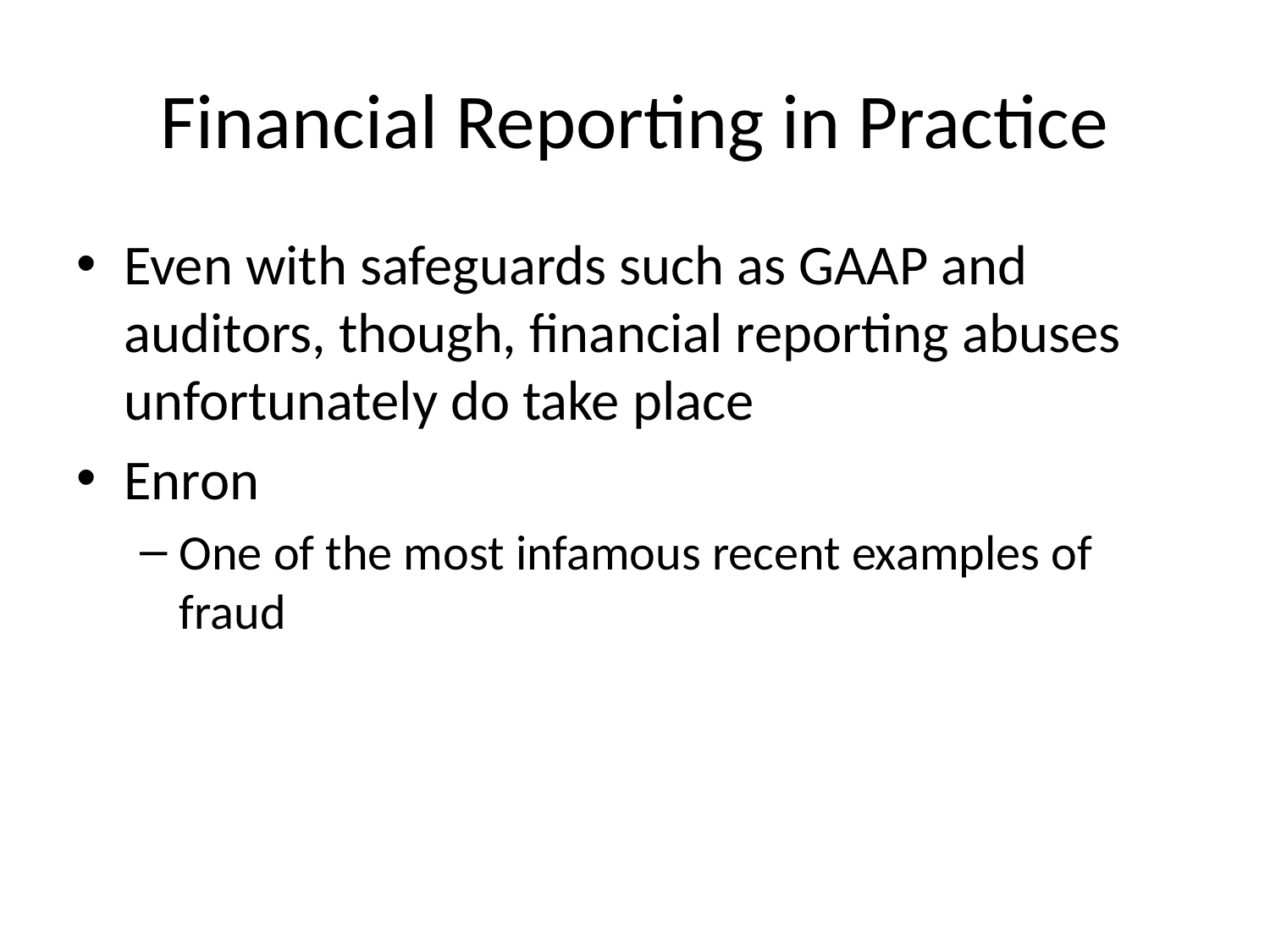

# Financial Reporting in Practice
Even with safeguards such as GAAP and auditors, though, financial reporting abuses unfortunately do take place
Enron
One of the most infamous recent examples of fraud